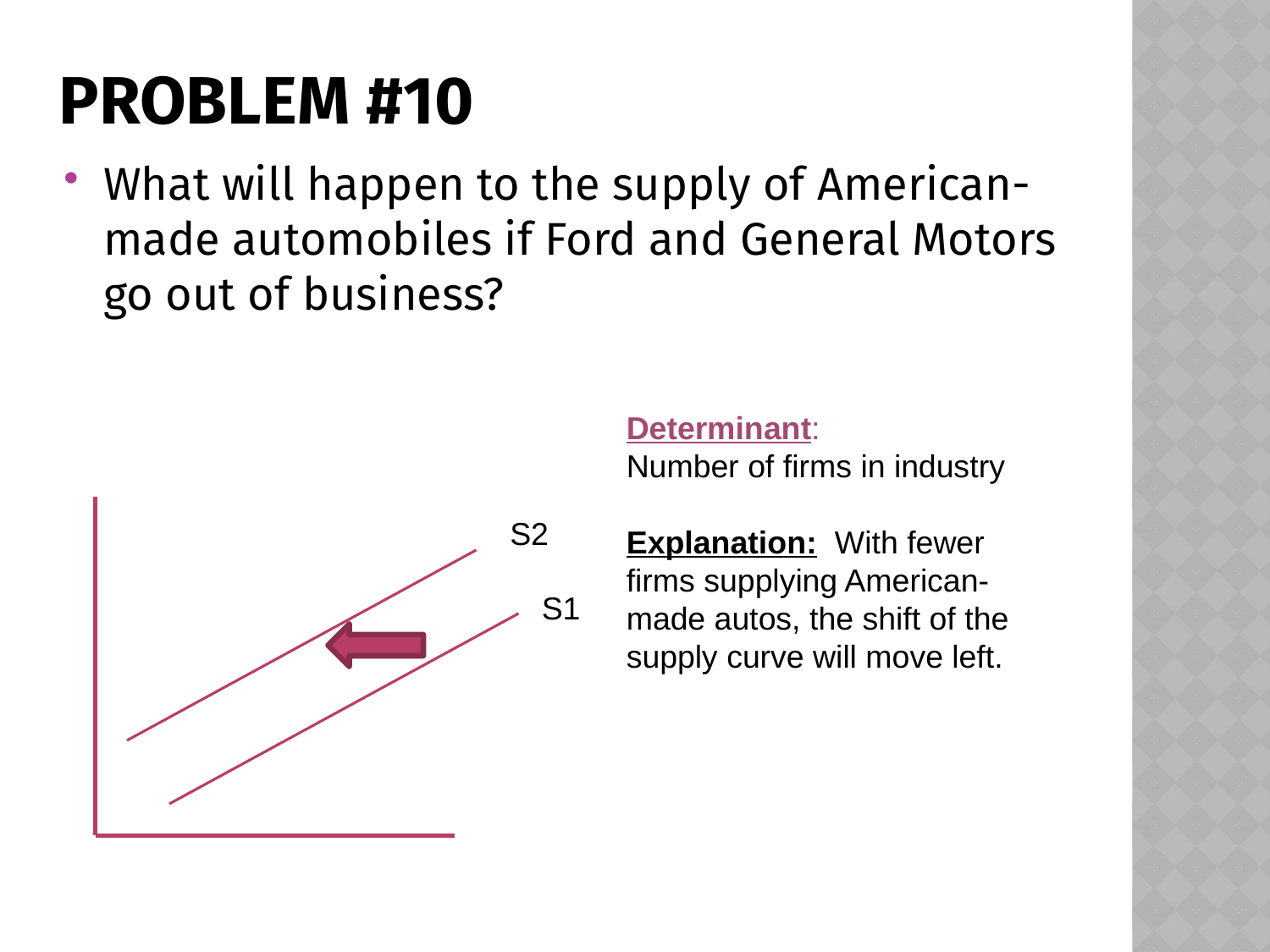

# Problem #10
What will happen to the supply of American-made automobiles if Ford and General Motors go out of business?
Determinant:
Number of firms in industry

Explanation:  With fewer firms supplying American-made autos, the shift of the supply curve will move left.
S2
S1